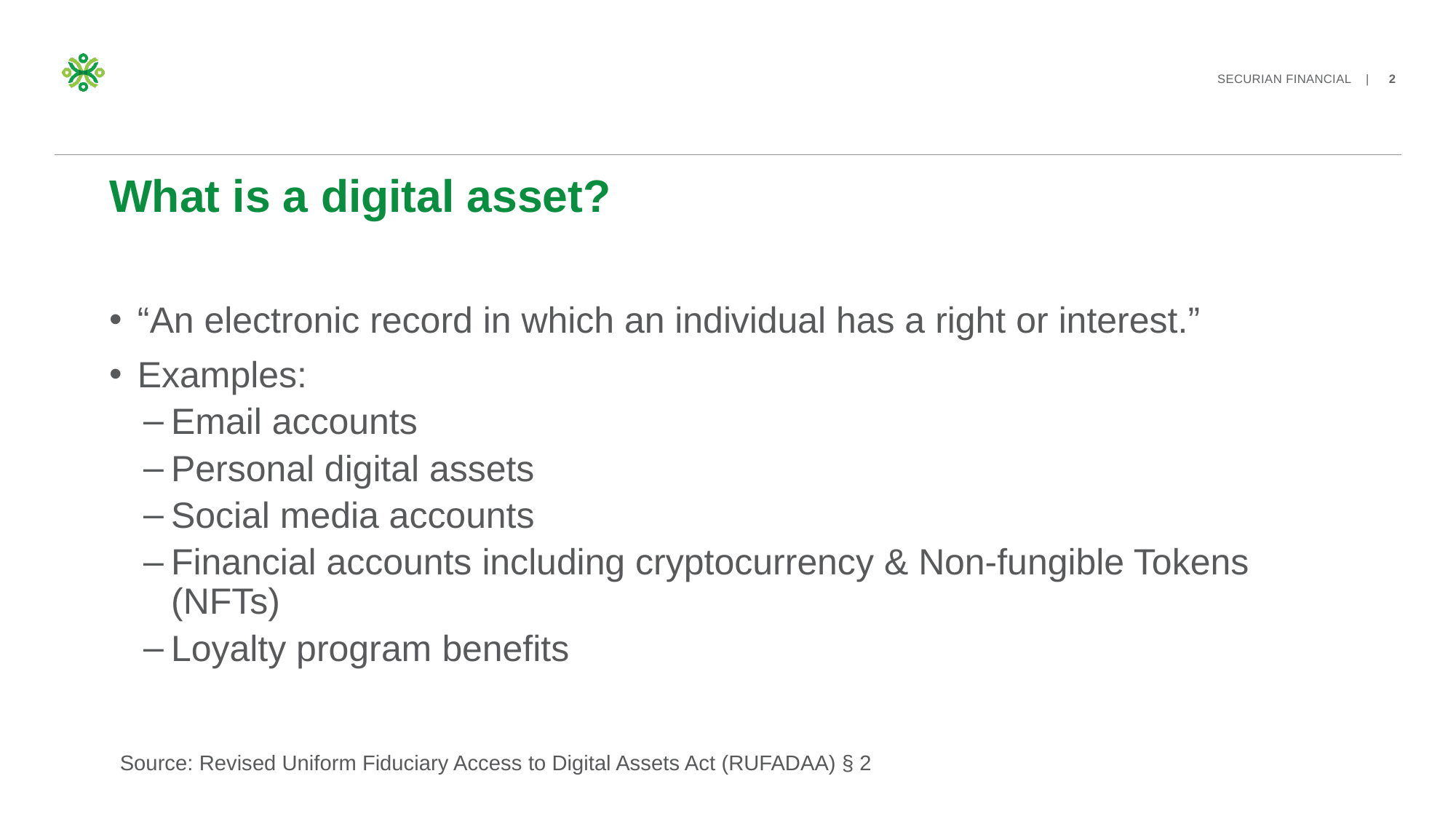

# What is a digital asset?
“An electronic record in which an individual has a right or interest.”
Examples:
Email accounts
Personal digital assets
Social media accounts
Financial accounts including cryptocurrency & Non-fungible Tokens (NFTs)
Loyalty program benefits
Source: Revised Uniform Fiduciary Access to Digital Assets Act (RUFADAA) § 2